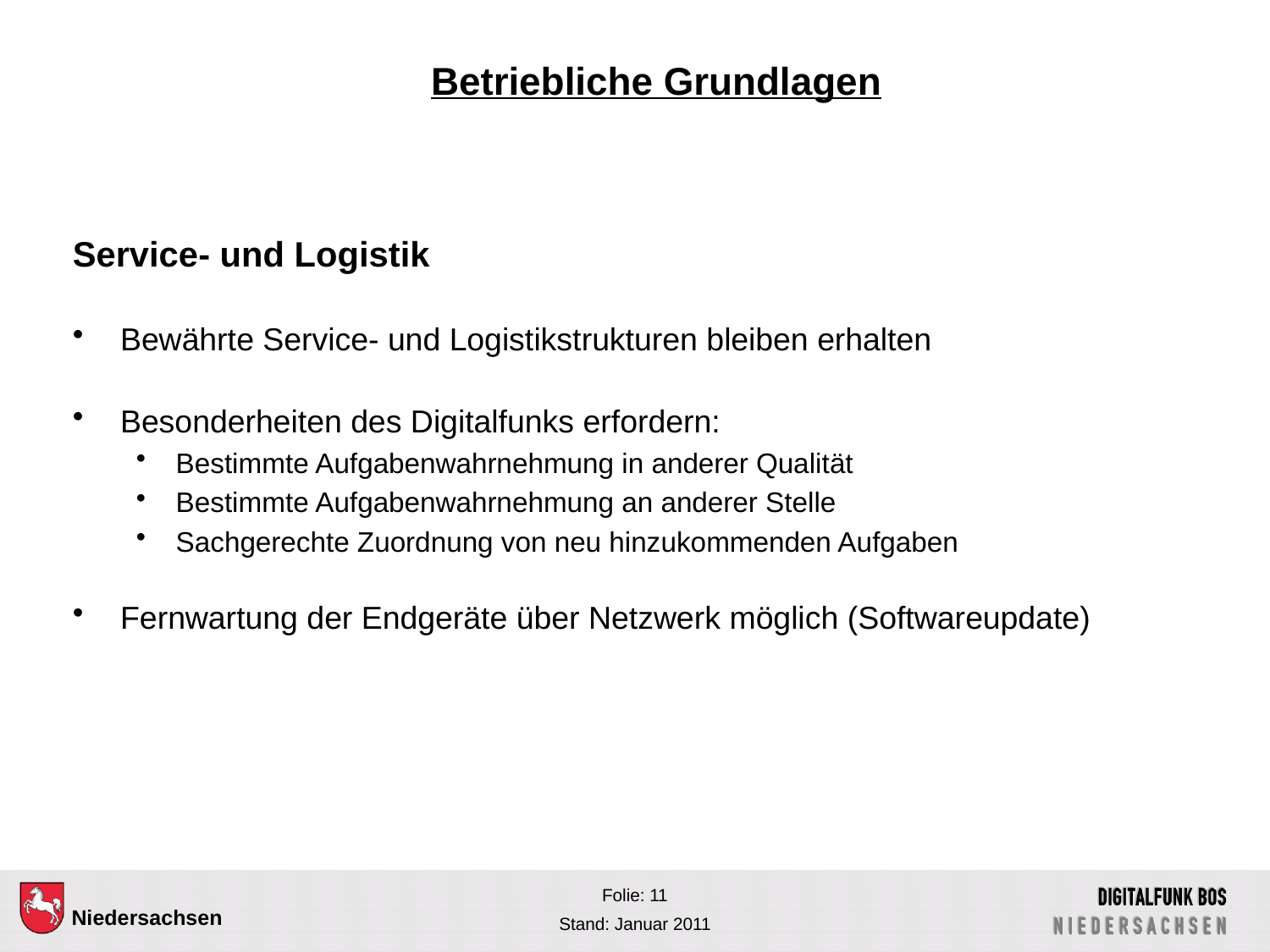

# Betriebliche Grundlagen
Service- und Logistik
Bewährte Service- und Logistikstrukturen bleiben erhalten
Besonderheiten des Digitalfunks erfordern:
Bestimmte Aufgabenwahrnehmung in anderer Qualität
Bestimmte Aufgabenwahrnehmung an anderer Stelle
Sachgerechte Zuordnung von neu hinzukommenden Aufgaben
Fernwartung der Endgeräte über Netzwerk möglich (Softwareupdate)

Folie: 11
Stand: Januar 2011